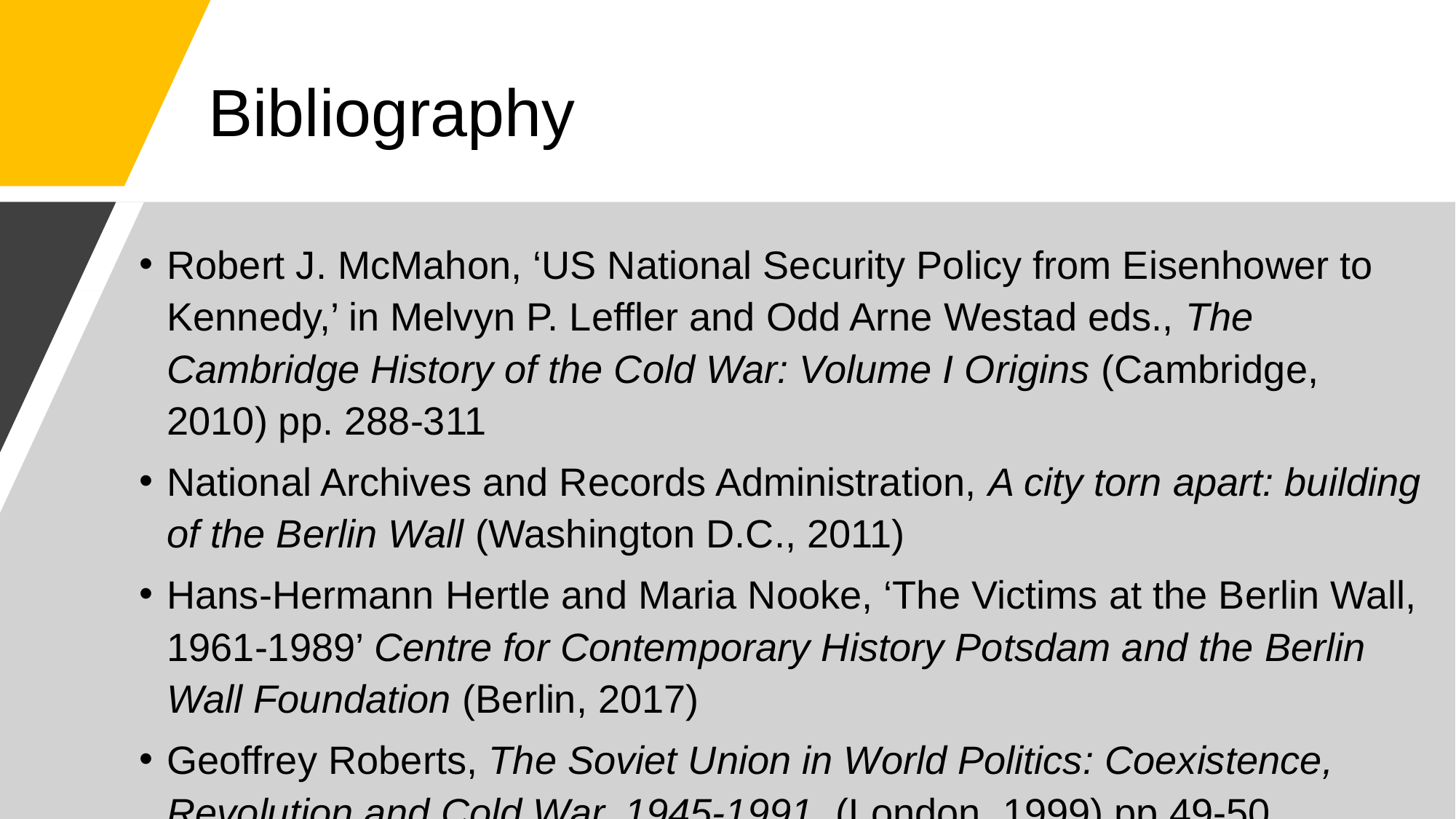

# Bibliography

Robert J. McMahon, ‘US National Security Policy from Eisenhower to Kennedy,’ in Melvyn P. Leffler and Odd Arne Westad eds., The Cambridge History of the Cold War: Volume I Origins (Cambridge, 2010) pp. 288-311
National Archives and Records Administration, A city torn apart: building of the Berlin Wall (Washington D.C., 2011)
Hans-Hermann Hertle and Maria Nooke, ‘The Victims at the Berlin Wall, 1961-1989’ Centre for Contemporary History Potsdam and the Berlin Wall Foundation (Berlin, 2017)
Geoffrey Roberts, The Soviet Union in World Politics: Coexistence, Revolution and Cold War, 1945-1991  (London, 1999) pp.49-50
Alan Todd, The Soviet Union and Post-Soviet Russia (Cambridge, 2016) p.151
Manfred Wilke, The Path to the Berlin Wall: Critical Stages in the History of Divided Germany (Oxford, 2014)
David Williamson, Access to History for the IB Diploma: The Cold War (London, 2013)